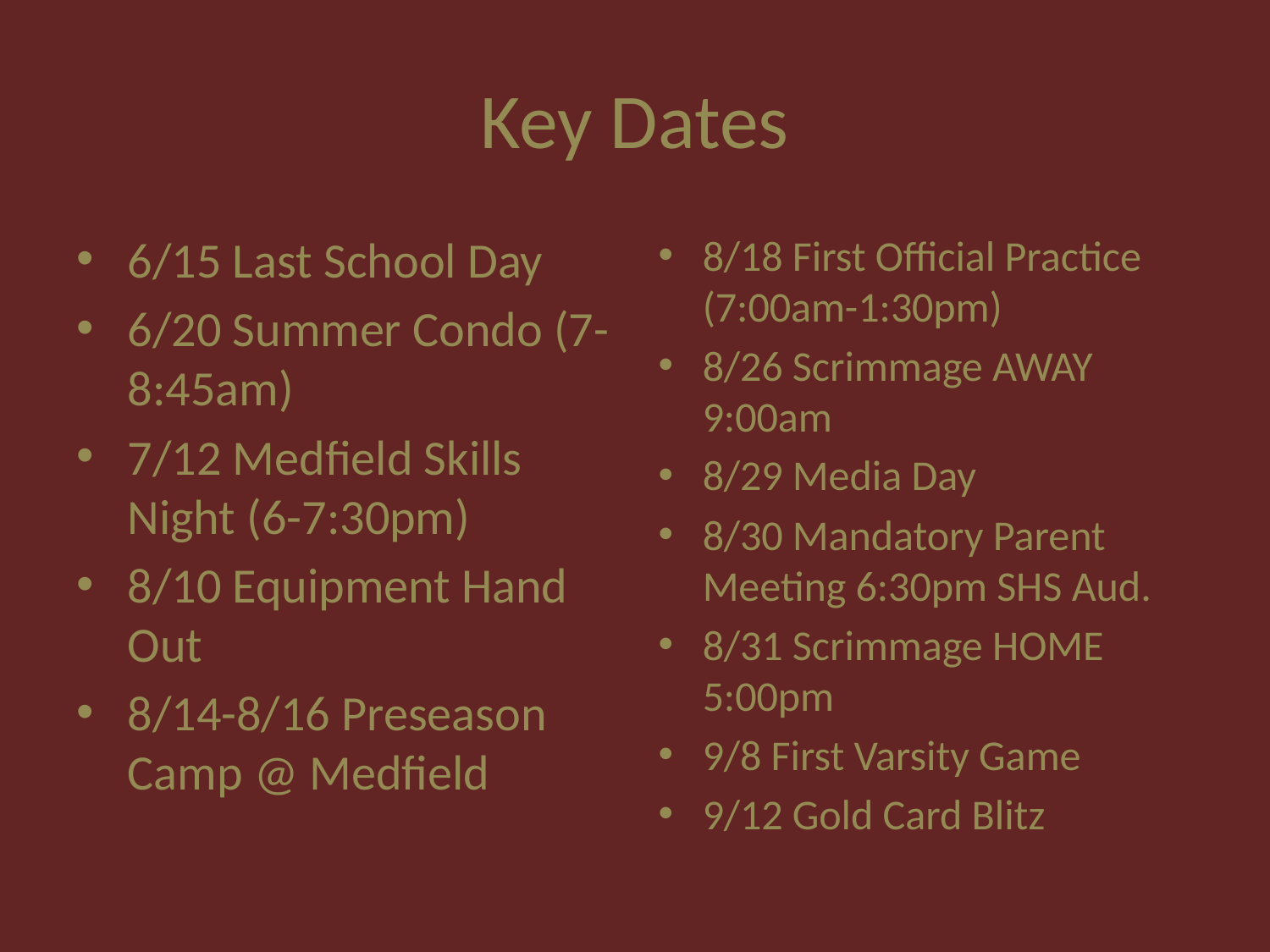

# Key Dates
6/15 Last School Day
6/20 Summer Condo (7-8:45am)
7/12 Medfield Skills Night (6-7:30pm)
8/10 Equipment Hand Out
8/14-8/16 Preseason Camp @ Medfield
8/18 First Official Practice (7:00am-1:30pm)
8/26 Scrimmage AWAY 9:00am
8/29 Media Day
8/30 Mandatory Parent Meeting 6:30pm SHS Aud.
8/31 Scrimmage HOME 5:00pm
9/8 First Varsity Game
9/12 Gold Card Blitz